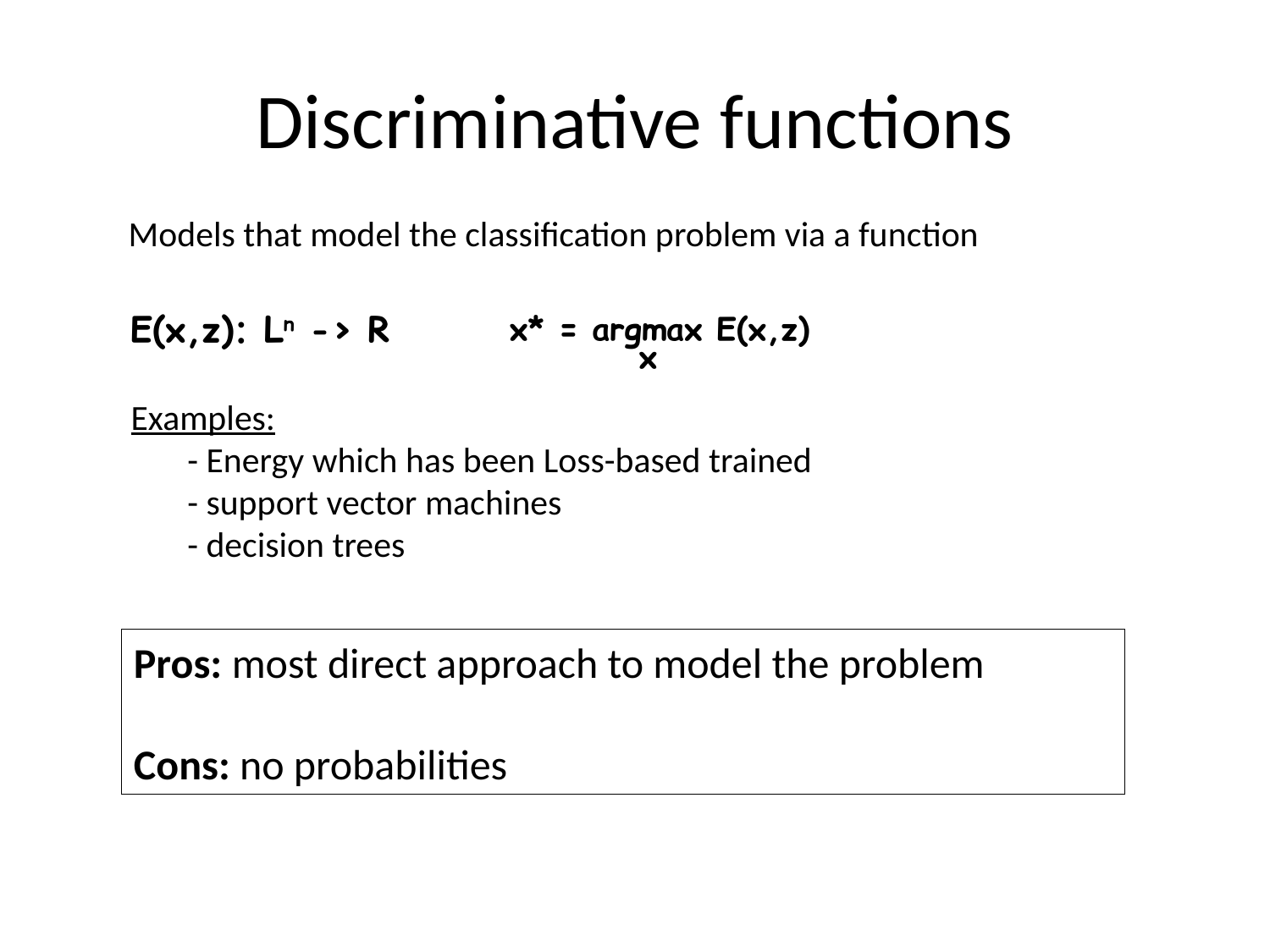

# Discriminative functions
Models that model the classification problem via a function
E(x,z): Ln -> R
x* = argmax E(x,z)
x
Examples:
       - Energy which has been Loss-based trained
       - support vector machines
       - decision trees
Pros: most direct approach to model the problem
Cons: no probabilities